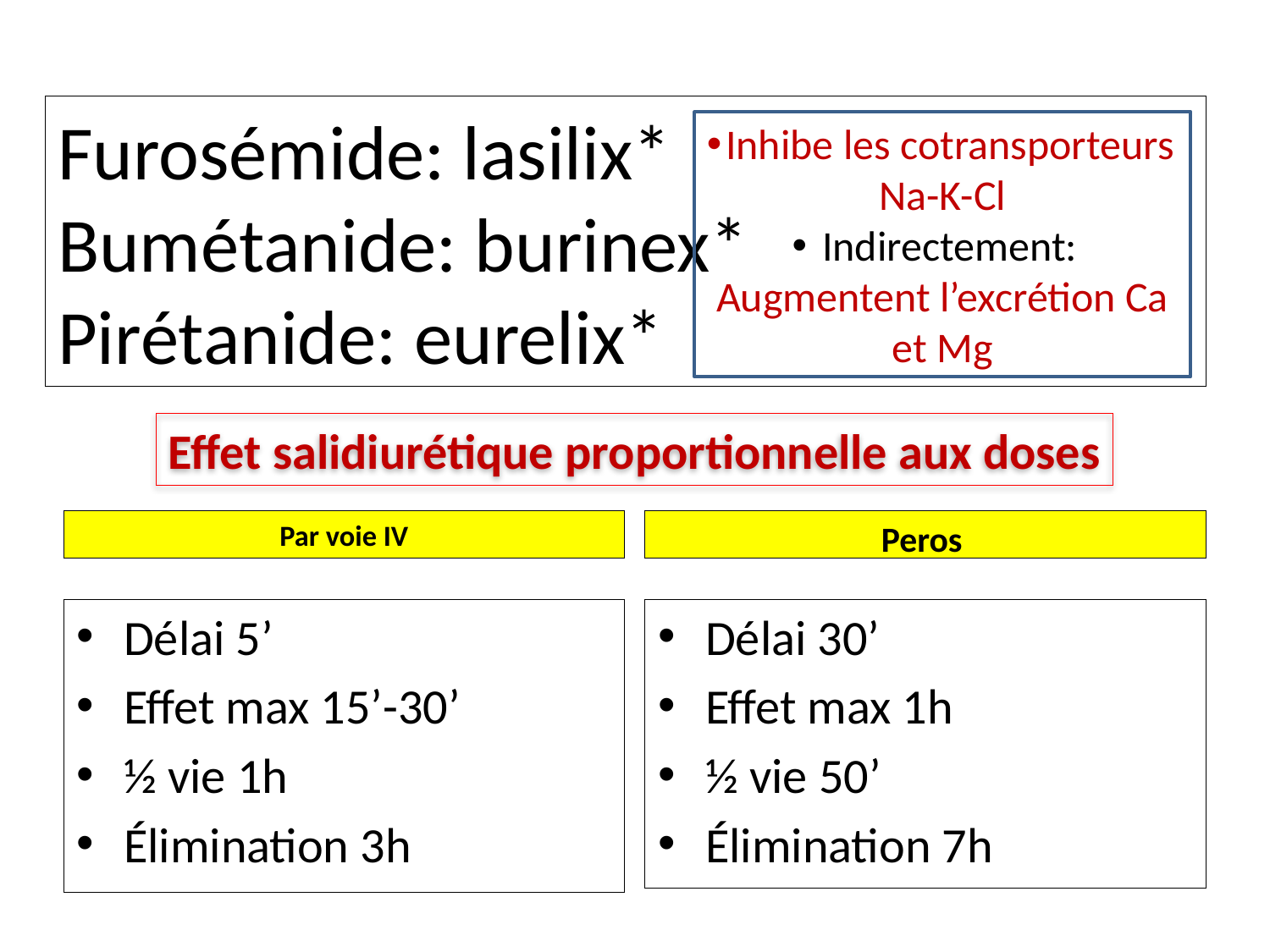

# Furosémide: lasilix*
Bumétanide: burinex*
Pirétanide: eurelix*
Inhibe les cotransporteurs Na-K-Cl
Indirectement: Augmentent l’excrétion Ca et Mg
Effet salidiurétique proportionnelle aux doses
Par voie IV
Peros
Délai 5’
Effet max 15’-30’
½ vie 1h
Élimination 3h
Délai 30’
Effet max 1h
½ vie 50’
Élimination 7h